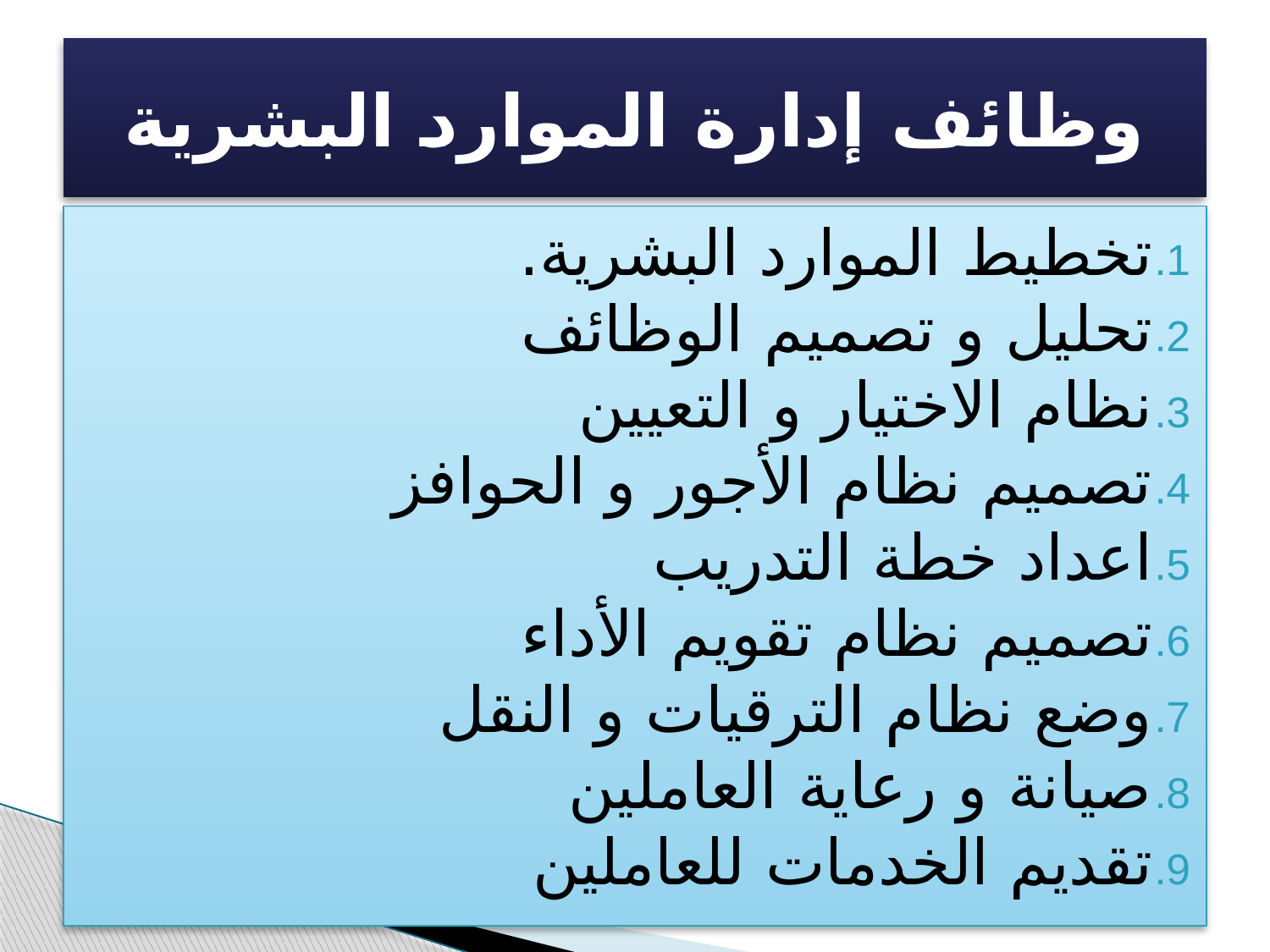

# وظائف إدارة الموارد البشرية
تخطيط الموارد البشرية.
تحليل و تصميم الوظائف
نظام الاختيار و التعيين
تصميم نظام الأجور و الحوافز
اعداد خطة التدريب
تصميم نظام تقويم الأداء
وضع نظام الترقيات و النقل
صيانة و رعاية العاملين
تقديم الخدمات للعاملين